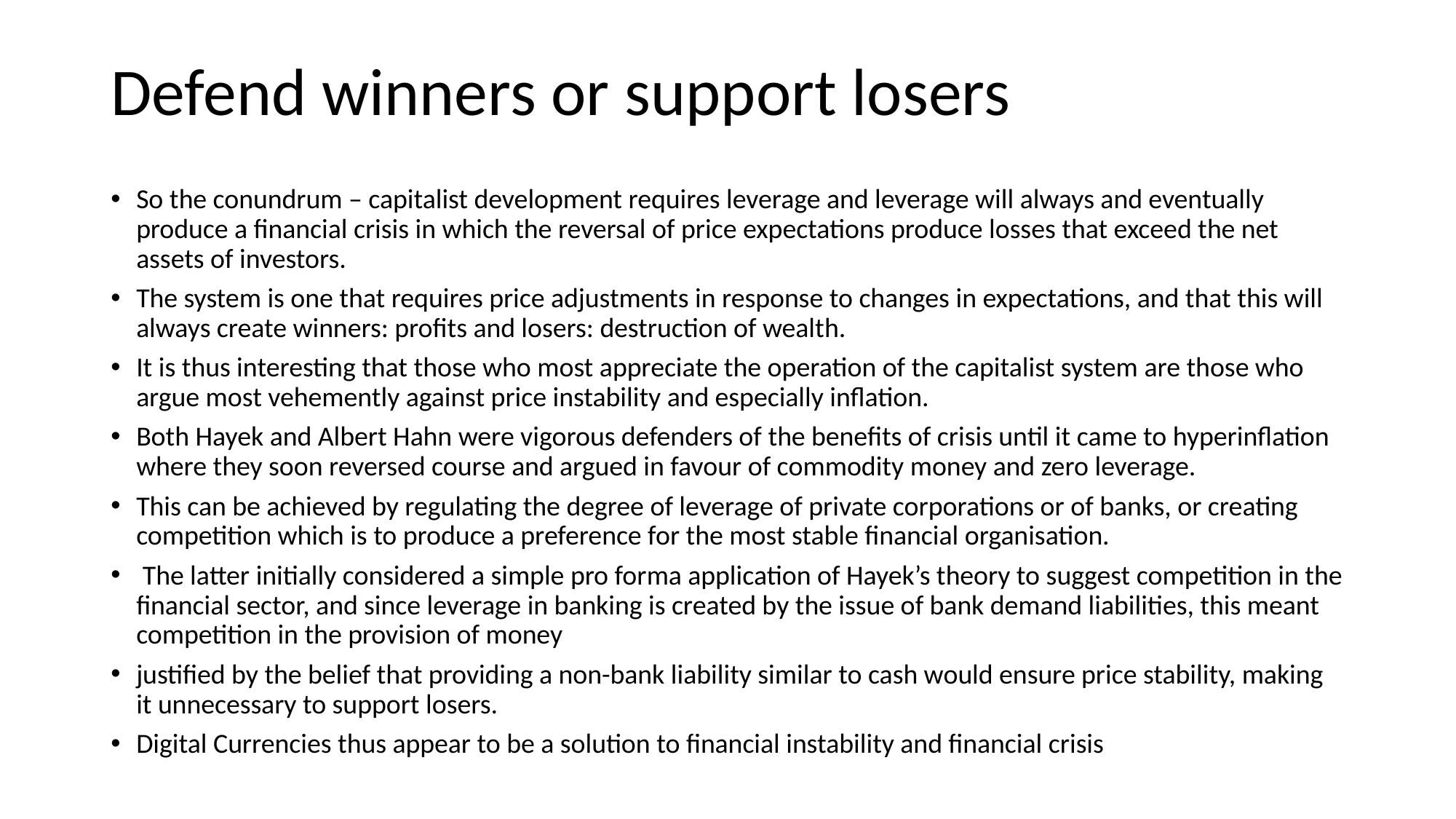

# Defend winners or support losers
So the conundrum – capitalist development requires leverage and leverage will always and eventually produce a financial crisis in which the reversal of price expectations produce losses that exceed the net assets of investors.
The system is one that requires price adjustments in response to changes in expectations, and that this will always create winners: profits and losers: destruction of wealth.
It is thus interesting that those who most appreciate the operation of the capitalist system are those who argue most vehemently against price instability and especially inflation.
Both Hayek and Albert Hahn were vigorous defenders of the benefits of crisis until it came to hyperinflation where they soon reversed course and argued in favour of commodity money and zero leverage.
This can be achieved by regulating the degree of leverage of private corporations or of banks, or creating competition which is to produce a preference for the most stable financial organisation.
 The latter initially considered a simple pro forma application of Hayek’s theory to suggest competition in the financial sector, and since leverage in banking is created by the issue of bank demand liabilities, this meant competition in the provision of money
justified by the belief that providing a non-bank liability similar to cash would ensure price stability, making it unnecessary to support losers.
Digital Currencies thus appear to be a solution to financial instability and financial crisis